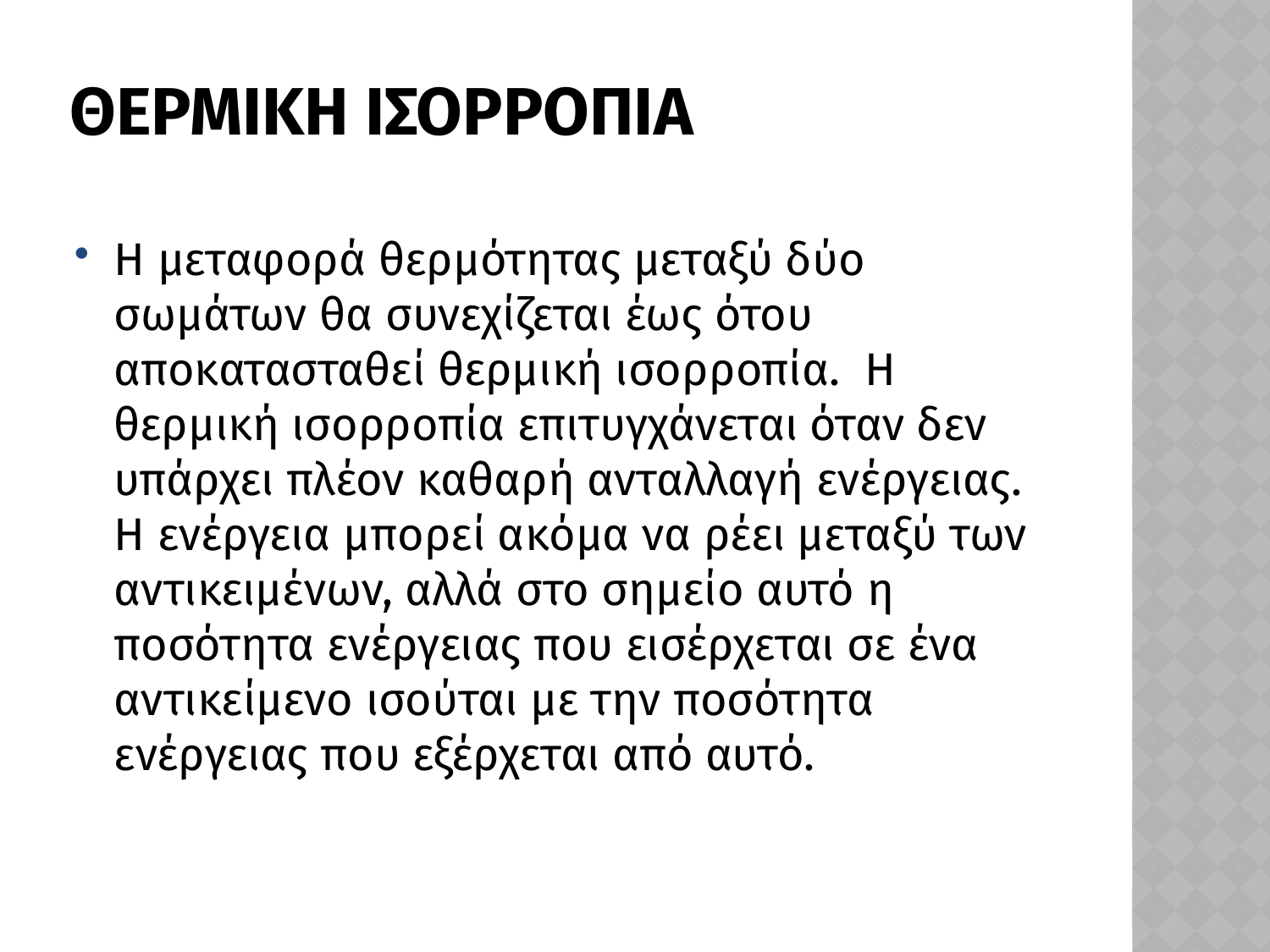

# ΘΕΡΜΙΚΗ ΙΣΟΡΡΟΠΙΑ
Η μεταφορά θερμότητας μεταξύ δύο σωμάτων θα συνεχίζεται έως ότου αποκατασταθεί θερμική ισορροπία.  Η θερμική ισορροπία επιτυγχάνεται όταν δεν υπάρχει πλέον καθαρή ανταλλαγή ενέργειας. Η ενέργεια μπορεί ακόμα να ρέει μεταξύ των αντικειμένων, αλλά στο σημείο αυτό η ποσότητα ενέργειας που εισέρχεται σε ένα αντικείμενο ισούται με την ποσότητα ενέργειας που εξέρχεται από αυτό.